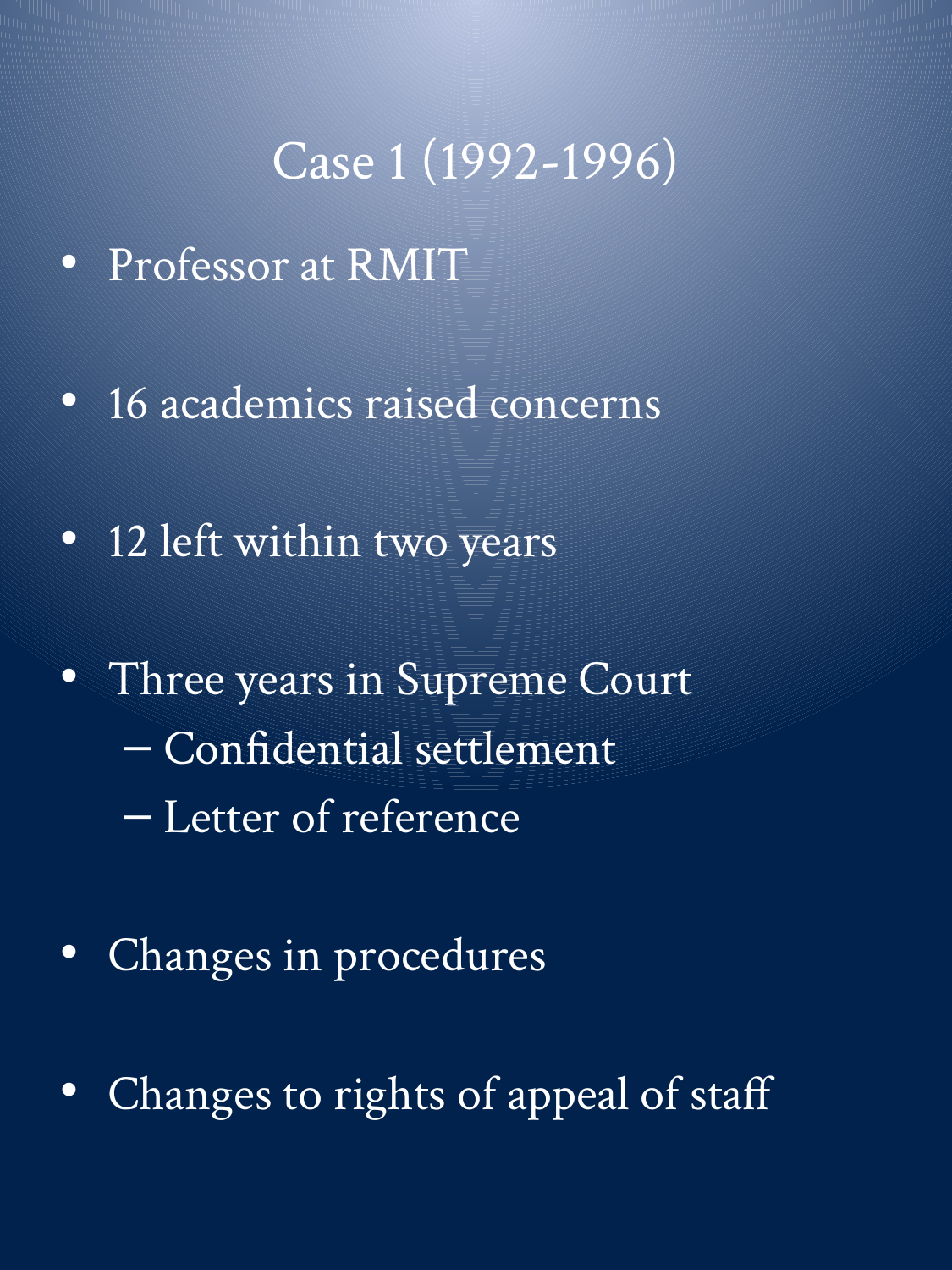

# Case 1 (1992-1996)
Professor at RMIT

16 academics raised concerns

12 left within two years

Three years in Supreme Court
Confidential settlement
Letter of reference

Changes in procedures

Changes to rights of appeal of staff